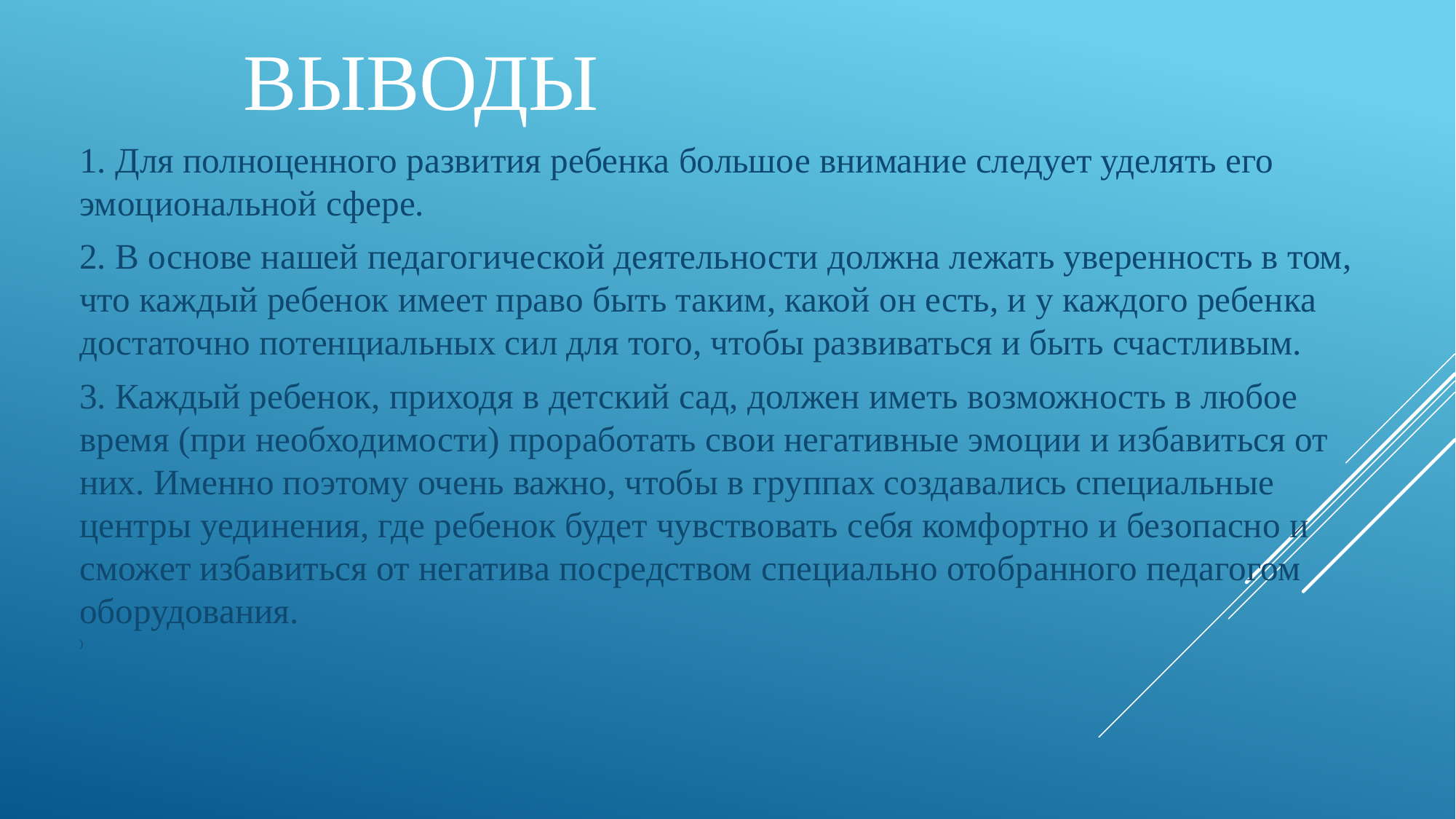

# Выводы
1. Для полноценного развития ребенка большое внимание следует уделять его эмоциональной сфере.
2. В основе нашей педагогической деятельности должна лежать уверенность в том, что каждый ребенок имеет право быть таким, какой он есть, и у каждого ребенка достаточно потенциальных сил для того, чтобы развиваться и быть счастливым.
3. Каждый ребенок, приходя в детский сад, должен иметь возможность в любое время (при необходимости) проработать свои негативные эмоции и избавиться от них. Именно поэтому очень важно, чтобы в группах создавались специальные центры уединения, где ребенок будет чувствовать себя комфортно и безопасно и сможет избавиться от негатива посредством специально отобранного педагогом оборудования.
)